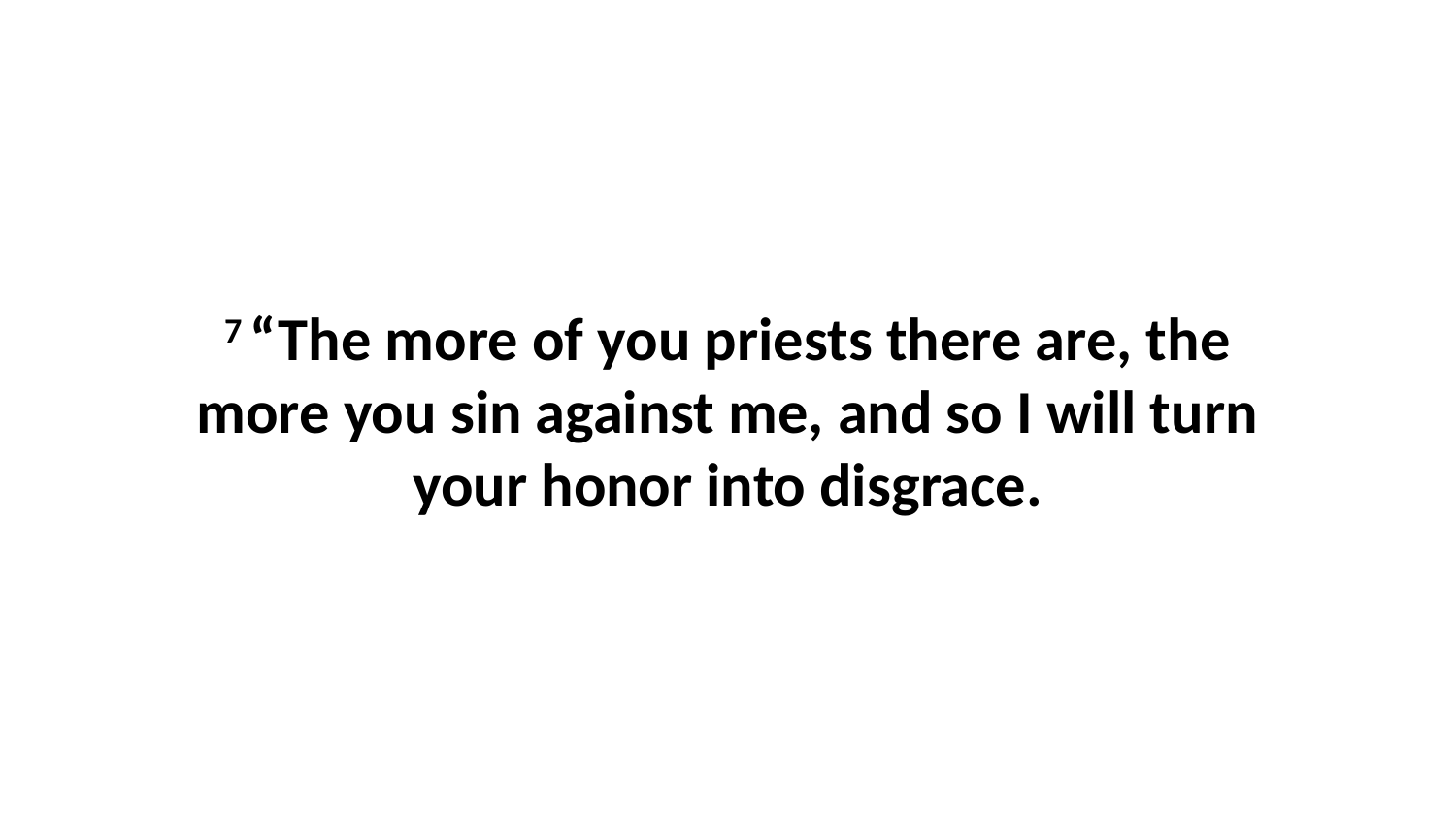

7 “The more of you priests there are, the more you sin against me, and so I will turn your honor into disgrace.